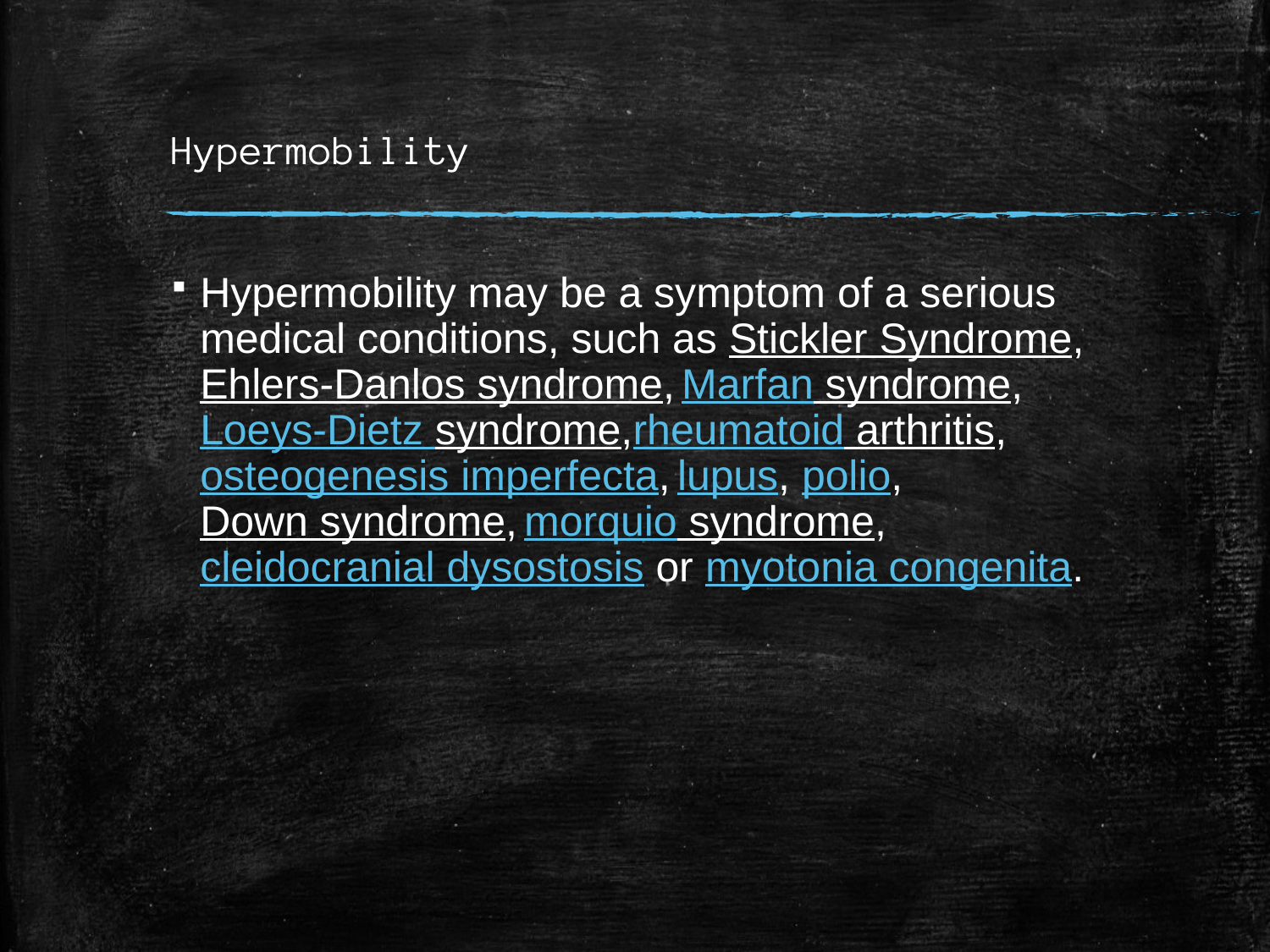

# Hypermobility
Hypermobility may be a symptom of a serious medical conditions, such as Stickler Syndrome, Ehlers-Danlos syndrome, Marfan syndrome, Loeys-Dietz syndrome,rheumatoid arthritis, osteogenesis imperfecta, lupus, polio, Down syndrome, morquio syndrome, cleidocranial dysostosis or myotonia congenita.